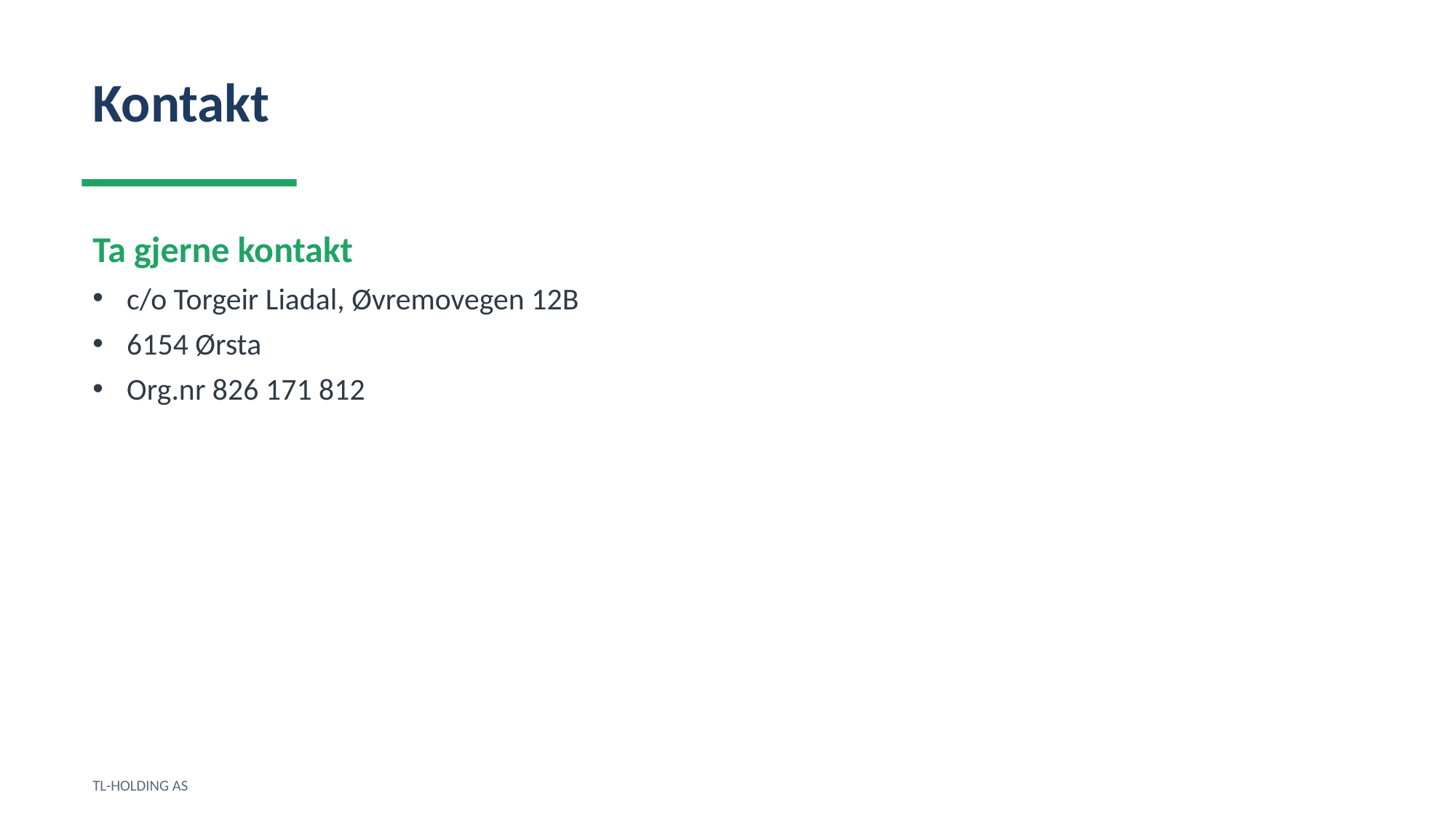

Kontakt

Ta gjerne kontakt
c/o Torgeir Liadal, Øvremovegen 12B
6154 Ørsta
Org.nr 826 171 812
TL-HOLDING AS